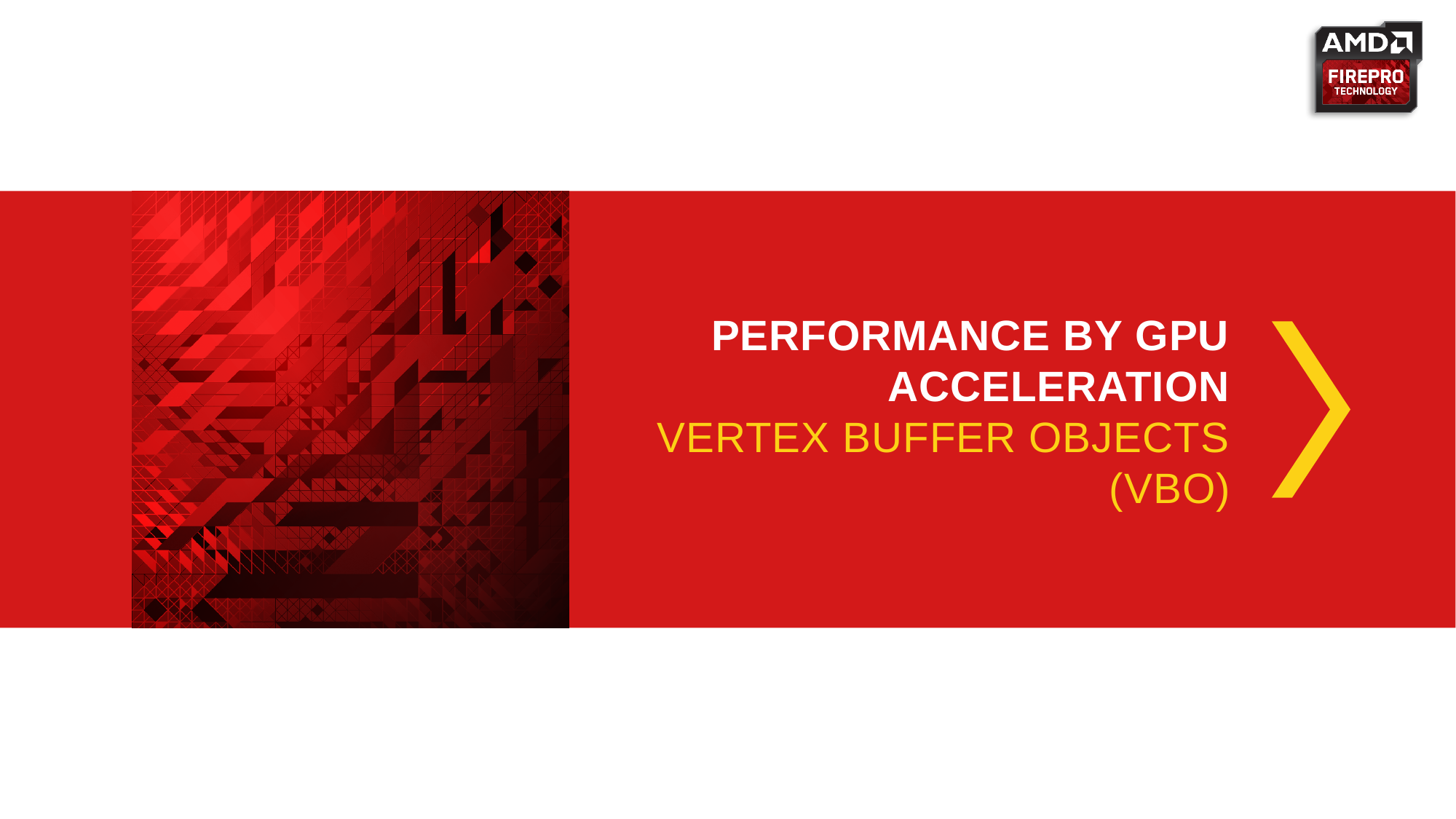

# Performance by GPU Acceleration Vertex Buffer Objects (VBO)